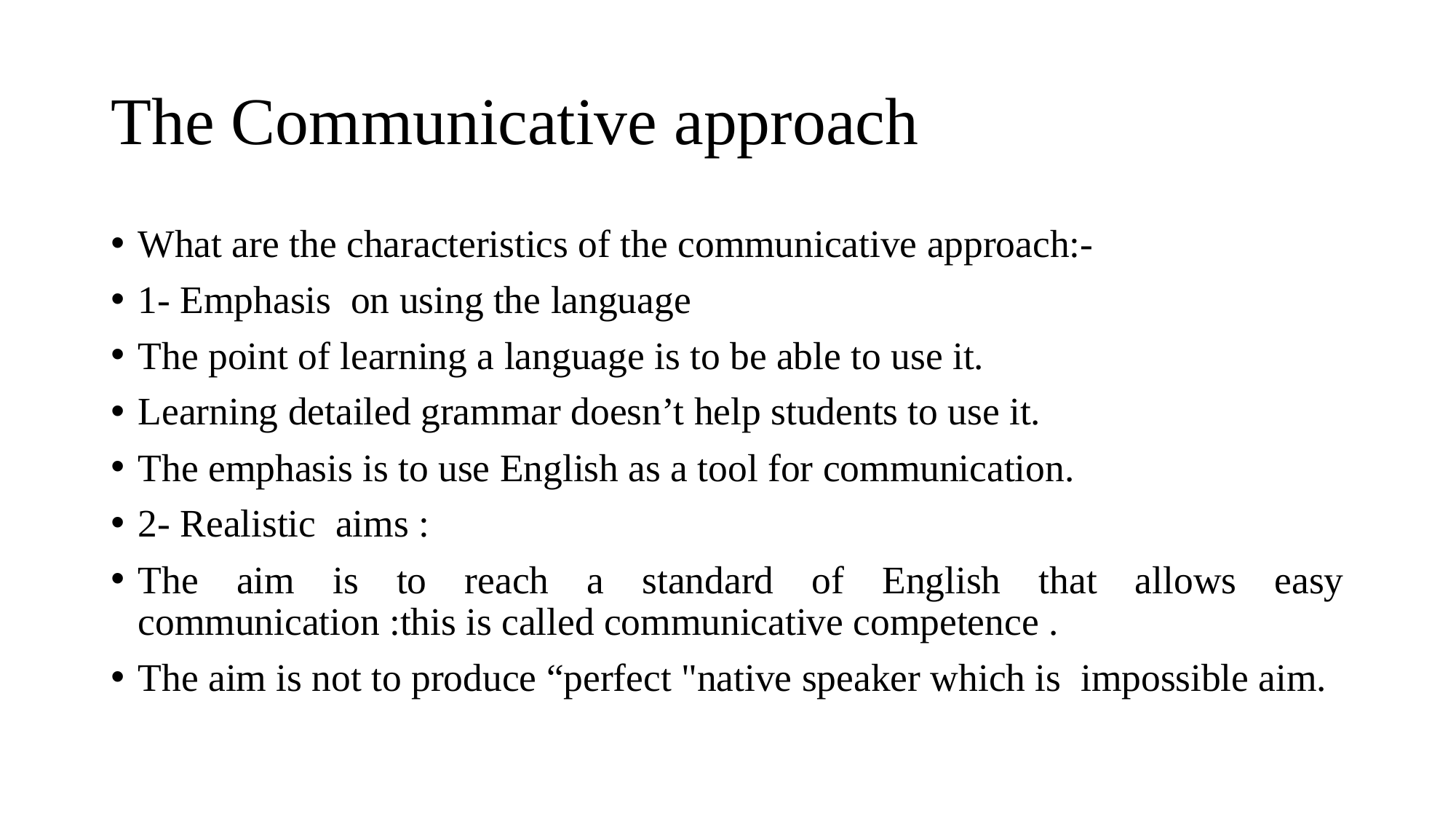

# The Communicative approach
What are the characteristics of the communicative approach:-
1- Emphasis  on using the language
The point of learning a language is to be able to use it.
Learning detailed grammar doesn’t help students to use it.
The emphasis is to use English as a tool for communication.
2- Realistic  aims :
The aim is to reach a standard of English that allows easy communication :this is called communicative competence .
The aim is not to produce “perfect "native speaker which is  impossible aim.